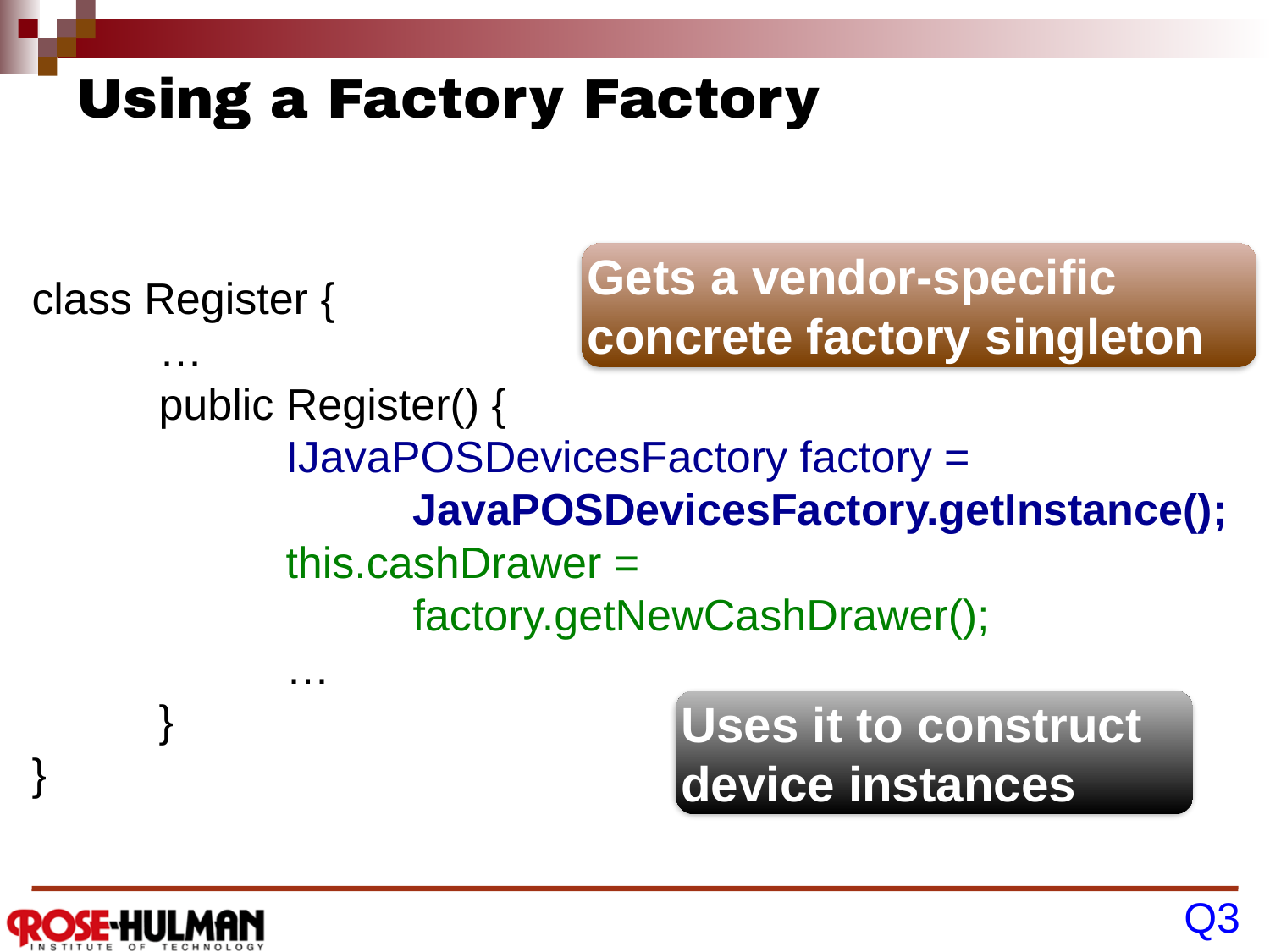

# Using a Factory Factory
Gets a vendor-specific concrete factory singleton
class Register {
	…
	public Register() {
		IJavaPOSDevicesFactory factory =
			JavaPOSDevicesFactory.getInstance();
		this.cashDrawer =
			factory.getNewCashDrawer();
		…
	}
}
Uses it to construct device instances
Q3